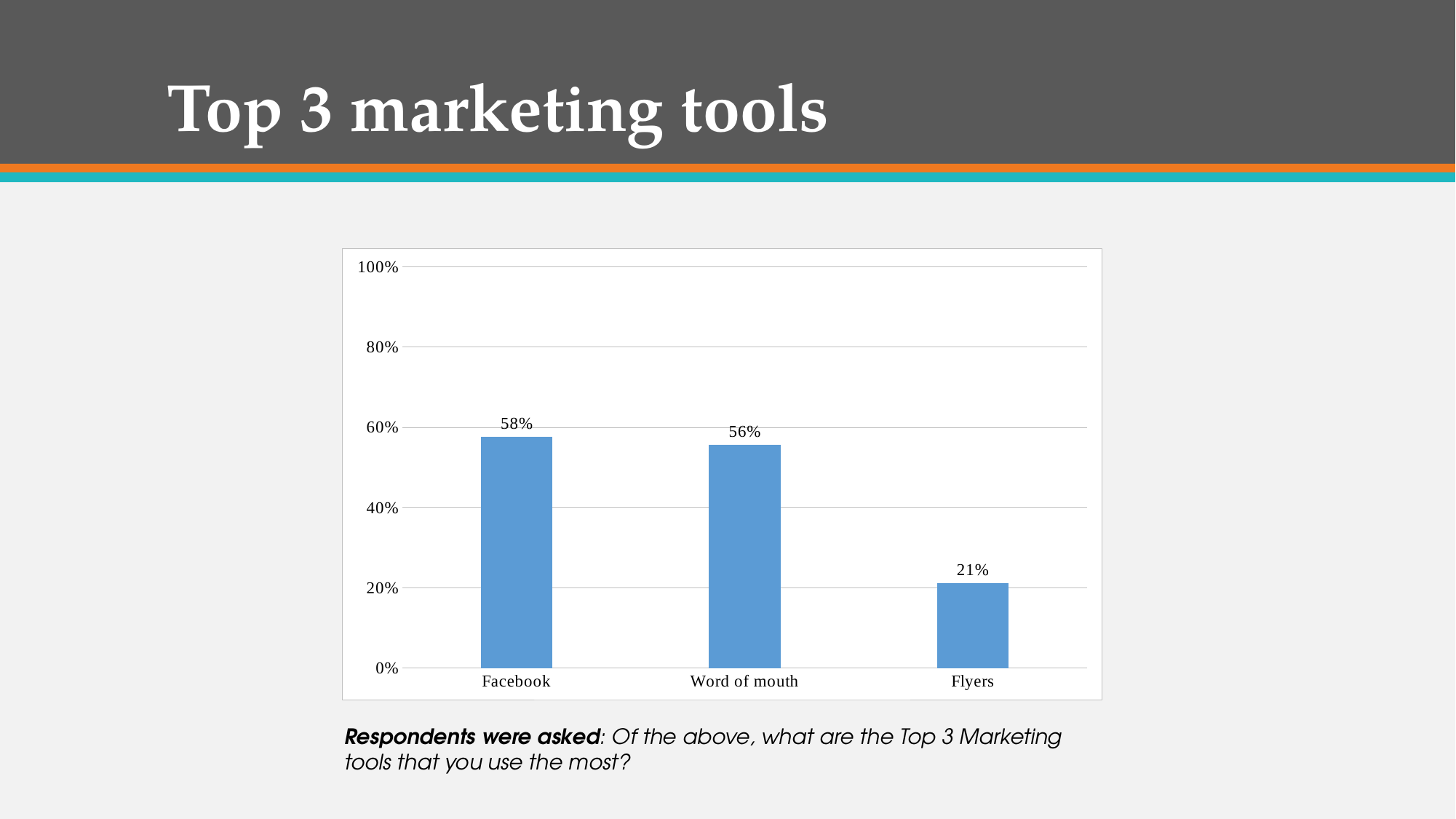

# Top 3 marketing tools

### Chart

| Category |  |
|---|---|
| Facebook | 0.576 |
| Word of mouth | 0.557 |
| Flyers | 0.212 |
Respondents were asked: Of the above, what are the Top 3 Marketing tools that you use the most?